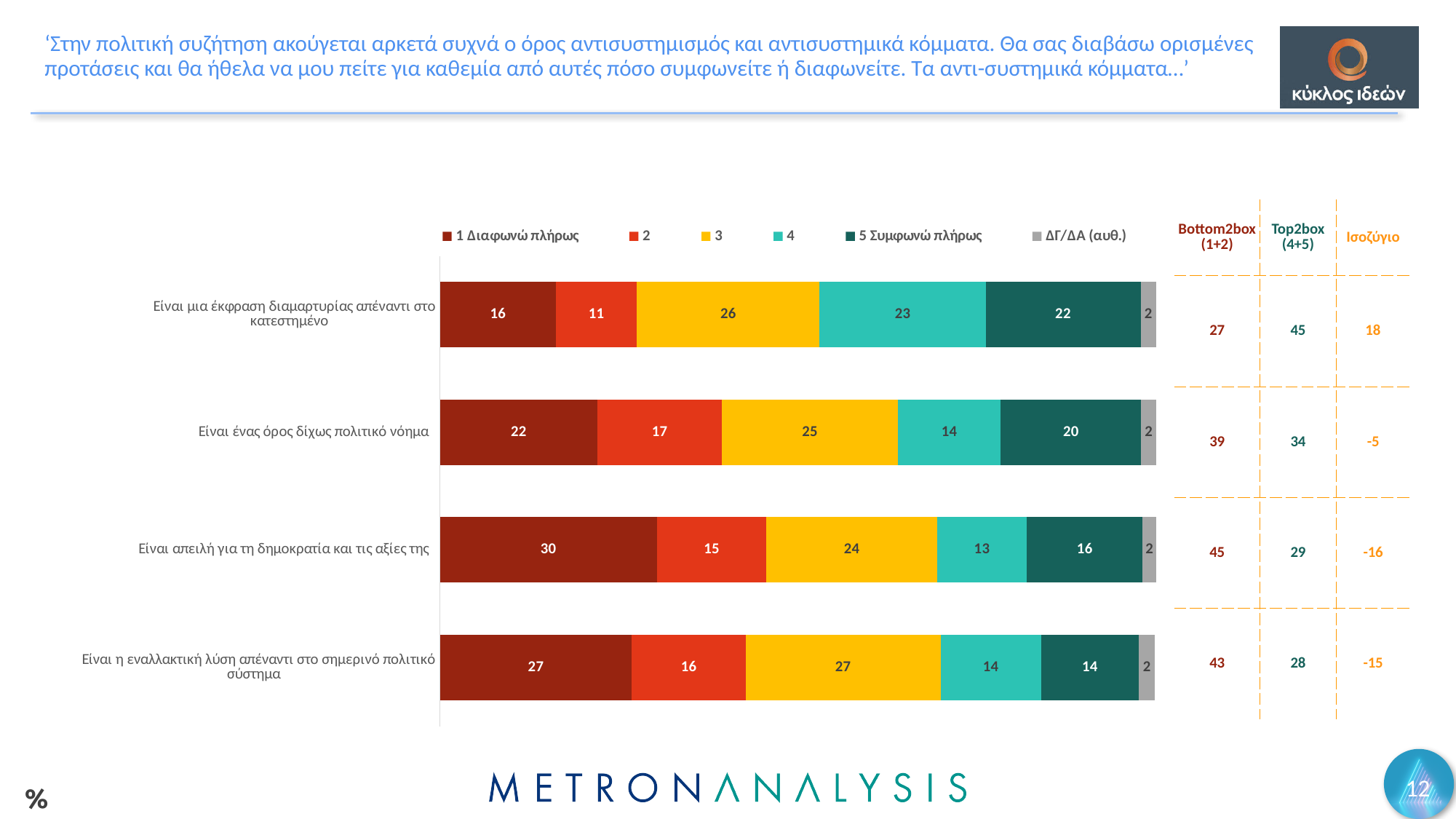

# ‘Στην πολιτική συζήτηση ακούγεται αρκετά συχνά ο όρος αντισυστημισμός και αντισυστημικά κόμματα. Θα σας διαβάσω ορισμένες προτάσεις και θα ήθελα να μου πείτε για καθεμία από αυτές πόσο συμφωνείτε ή διαφωνείτε. Τα αντι-συστημικά κόμματα…’

### Chart

| Category | 1 Διαφωνώ πλήρως | 2 | 3 | 4 | 5 Συμφωνώ πλήρως | ΔΓ/ΔΑ (αυθ.) |
|---|---|---|---|---|---|---|
|  Είναι μια έκφραση διαμαρτυρίας απέναντι στο κατεστημένο   | 16.2 | 11.3 | 25.5 | 23.2 | 21.6 | 2.2 |
|  Είναι ένας όρος δίχως πολιτικό νόημα   | 22.0 | 17.4 | 24.5 | 14.4 | 19.6 | 2.1 |
|  Είναι απειλή για τη δημοκρατία και τις αξίες της   | 30.3 | 15.3 | 23.8 | 12.5 | 16.2 | 2.1 |
|  Είναι η εναλλακτική λύση απέναντι στο σημερινό πολιτικό σύστημα   | 26.8 | 15.9 | 27.2 | 14.0 | 13.7 | 2.2 |
| Bottom2box (1+2) | Top2box (4+5) | Ισοζύγιο |
| --- | --- | --- |
| 27 | 45 | 18 |
| 39 | 34 | -5 |
| 45 | 29 | -16 |
| 43 | 28 | -15 |
12
%